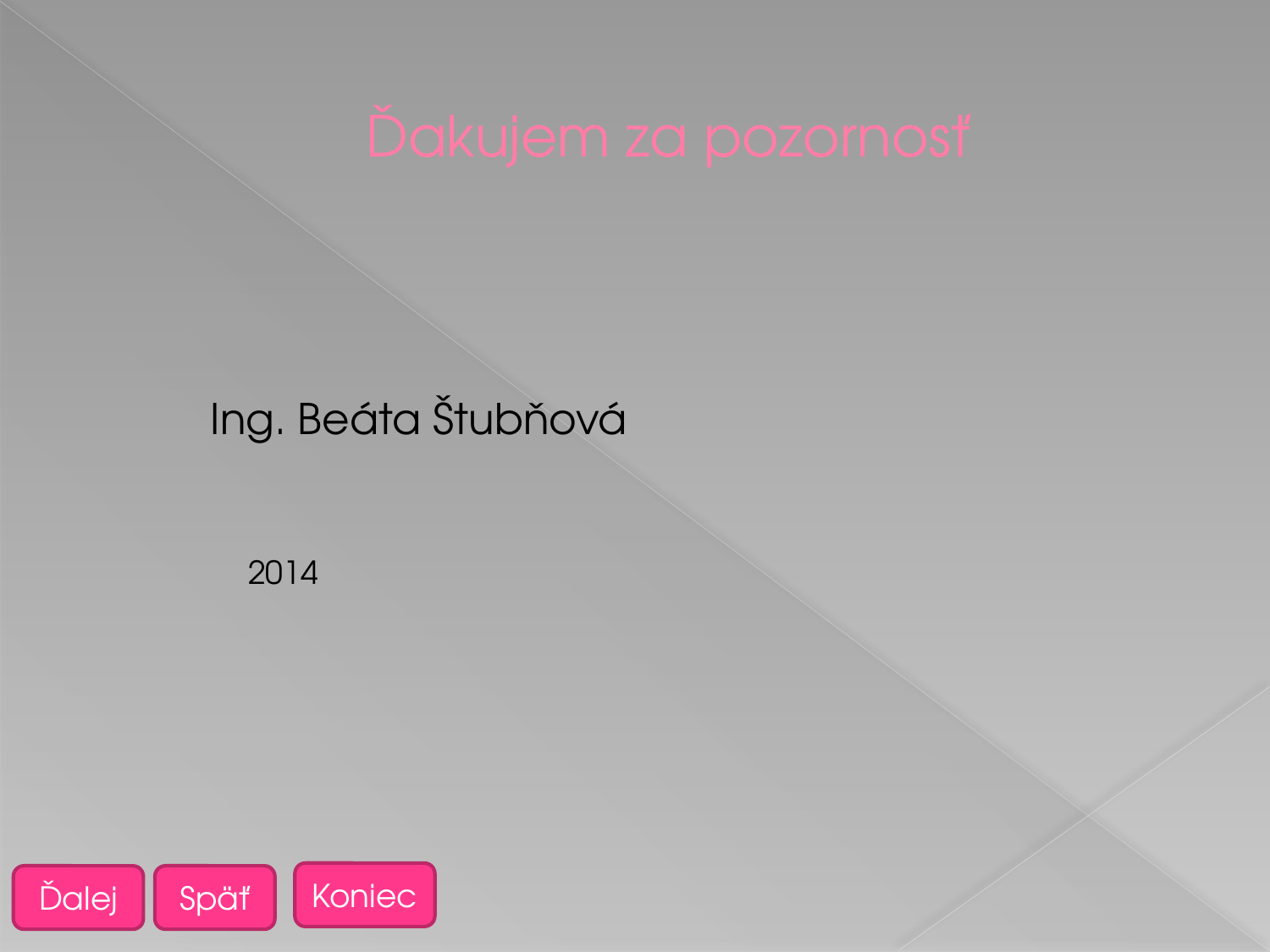

# Ďakujem za pozornosť
Ing. Beáta Štubňová
2014